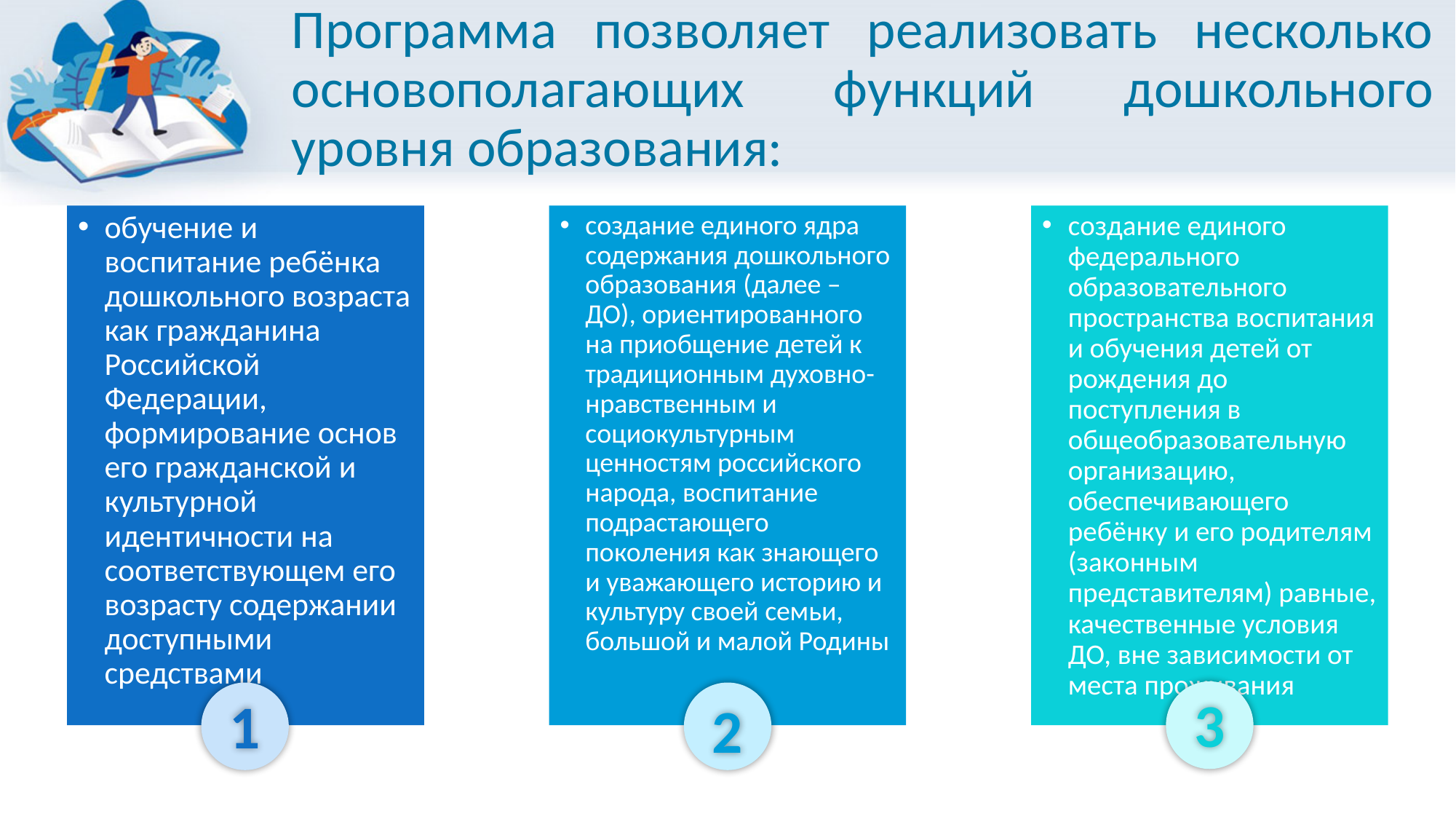

# Программа позволяет реализовать несколько основополагающих функций дошкольного уровня образования:
обучение и воспитание ребёнка дошкольного возраста как гражданина Российской Федерации, формирование основ его гражданской и культурной идентичности на соответствующем его возрасту содержании доступными средствами
создание единого ядра содержания дошкольного образования (далее – ДО), ориентированного на приобщение детей к традиционным духовно-нравственным и социокультурным ценностям российского народа, воспитание подрастающего поколения как знающего и уважающего историю и культуру своей семьи, большой и малой Родины
создание единого федерального образовательного пространства воспитания и обучения детей от рождения до поступления в общеобразовательную организацию, обеспечивающего ребёнку и его родителям (законным представителям) равные, качественные условия ДО, вне зависимости от места проживания

3

1

2